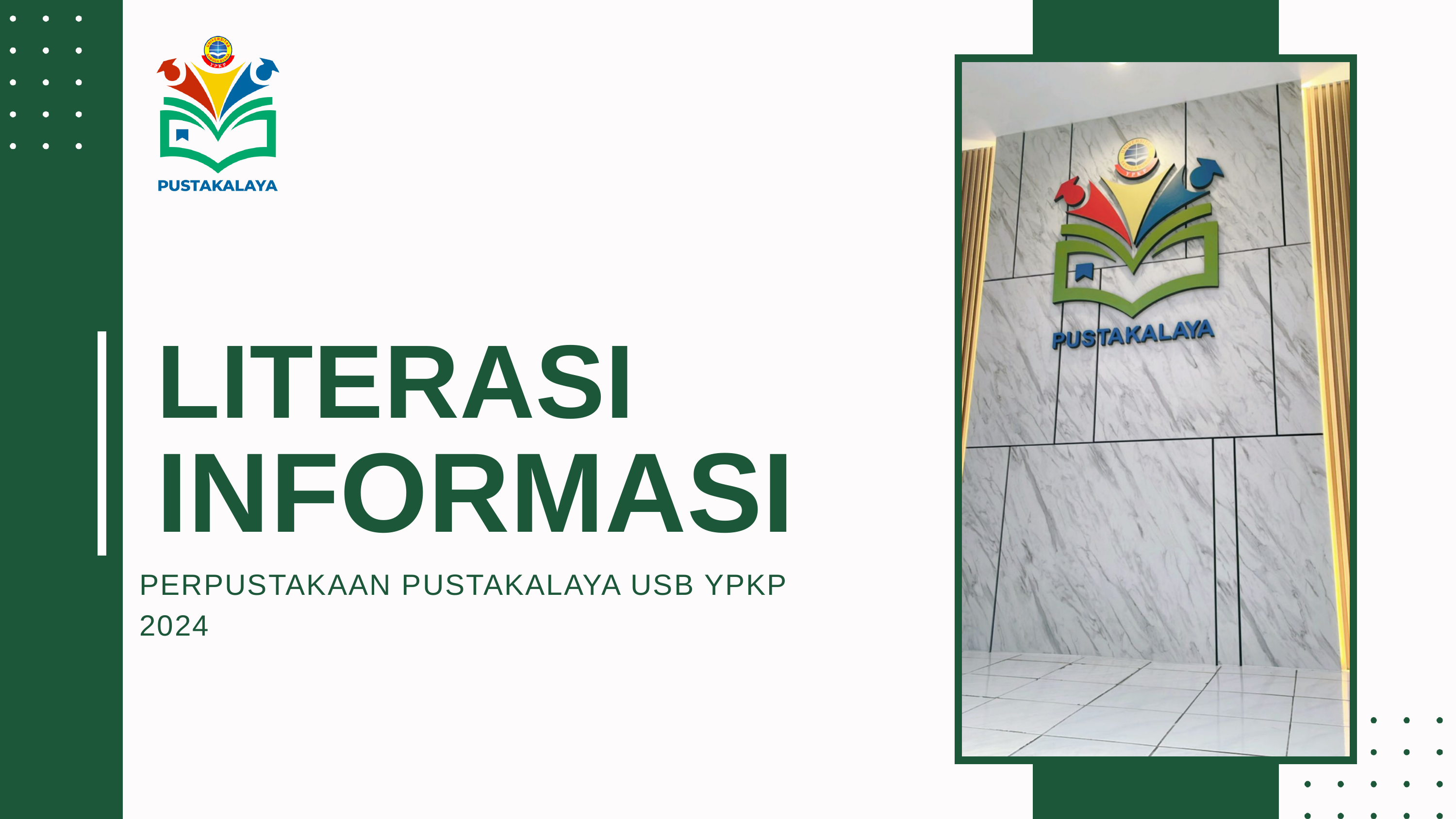

LITERASI

INFORMASI
PERPUSTAKAAN PUSTAKALAYA USB YPKP
2024